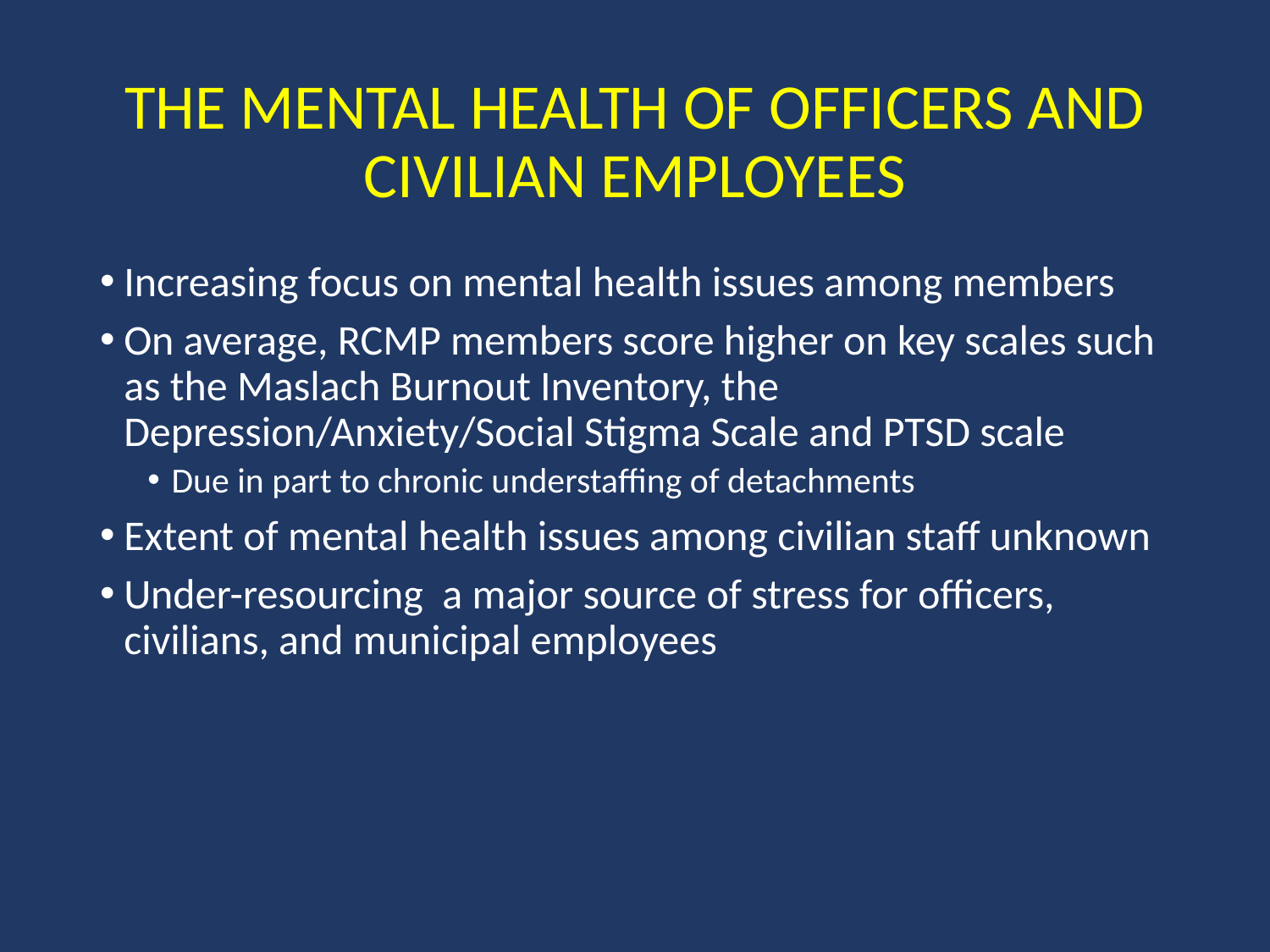

# The Mental Health Of Officers And Civilian Employees
Increasing focus on mental health issues among members
On average, RCMP members score higher on key scales such as the Maslach Burnout Inventory, the Depression/Anxiety/Social Stigma Scale and PTSD scale
Due in part to chronic understaffing of detachments
Extent of mental health issues among civilian staff unknown
Under-resourcing  a major source of stress for officers, civilians, and municipal employees